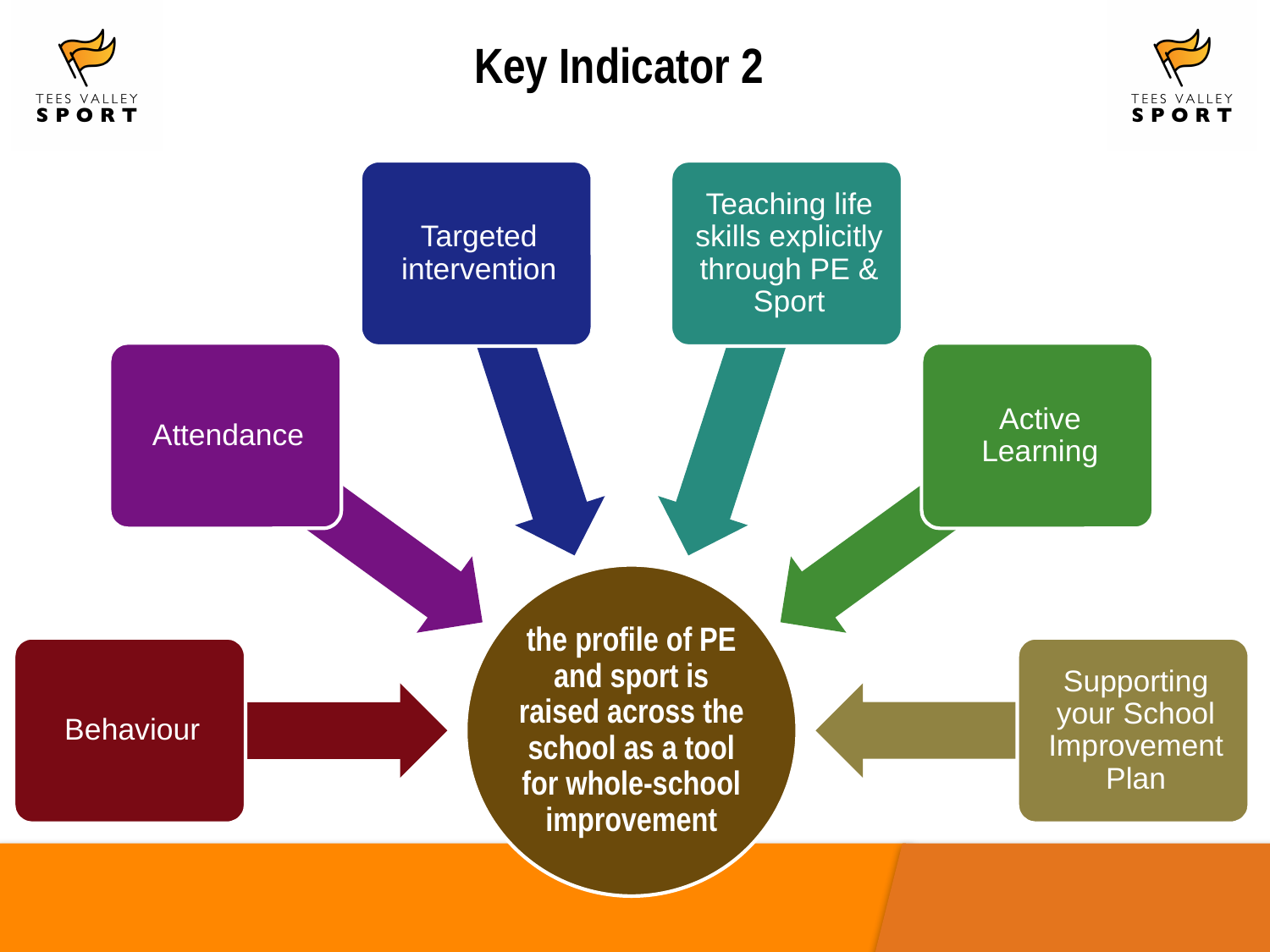

Key Indicator 2
the profile of PE and sport is raised across the school as a tool for whole-school improvement
Behaviour
Attendance
Targeted intervention
Teaching life skills explicitly through PE & Sport
Active Learning
Supporting your School Improvement Plan